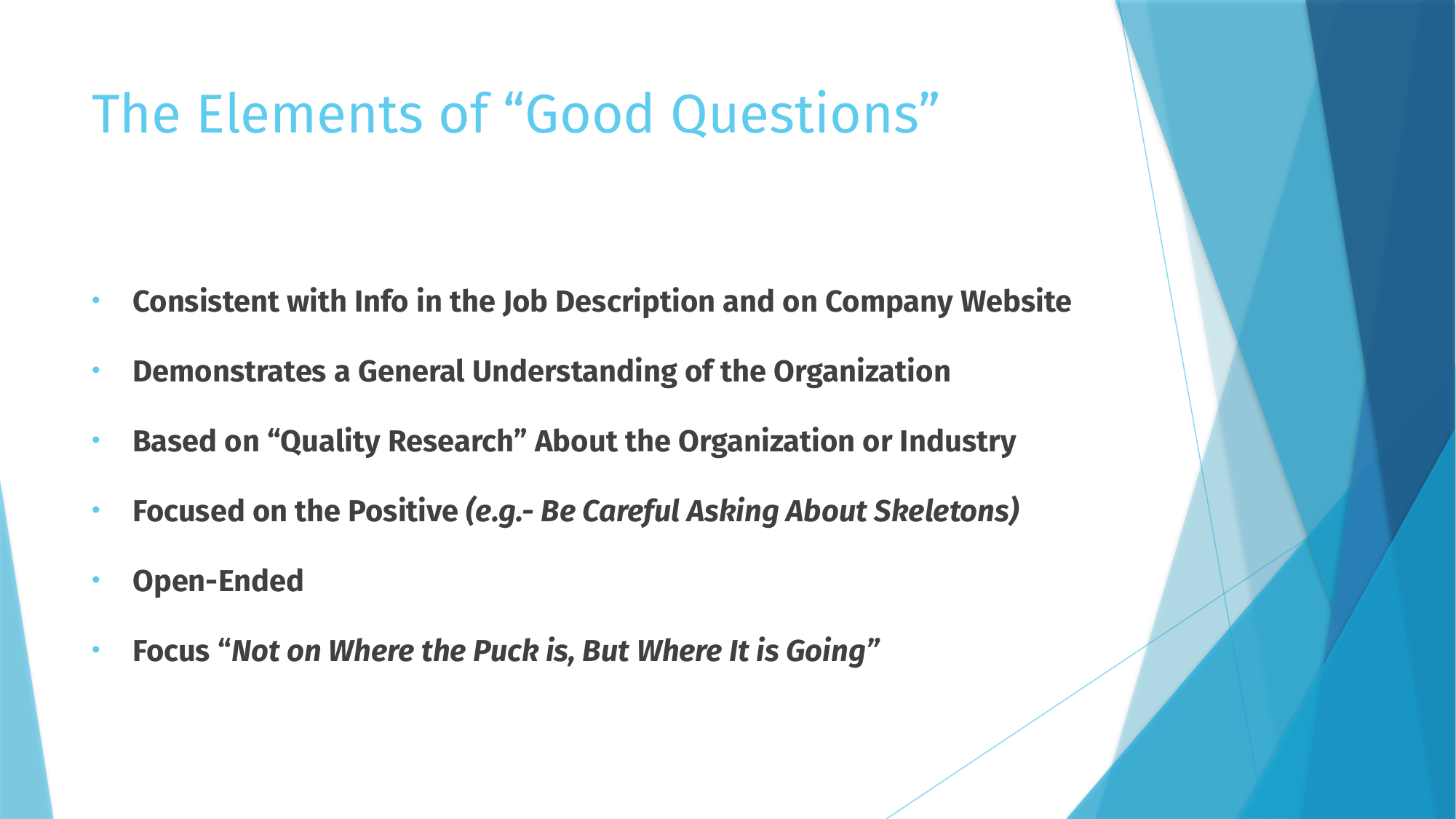

# The Elements of “Good Questions”
Consistent with Info in the Job Description and on Company Website
Demonstrates a General Understanding of the Organization
Based on “Quality Research” About the Organization or Industry
Focused on the Positive (e.g.- Be Careful Asking About Skeletons)
Open-Ended
Focus “Not on Where the Puck is, But Where It is Going”